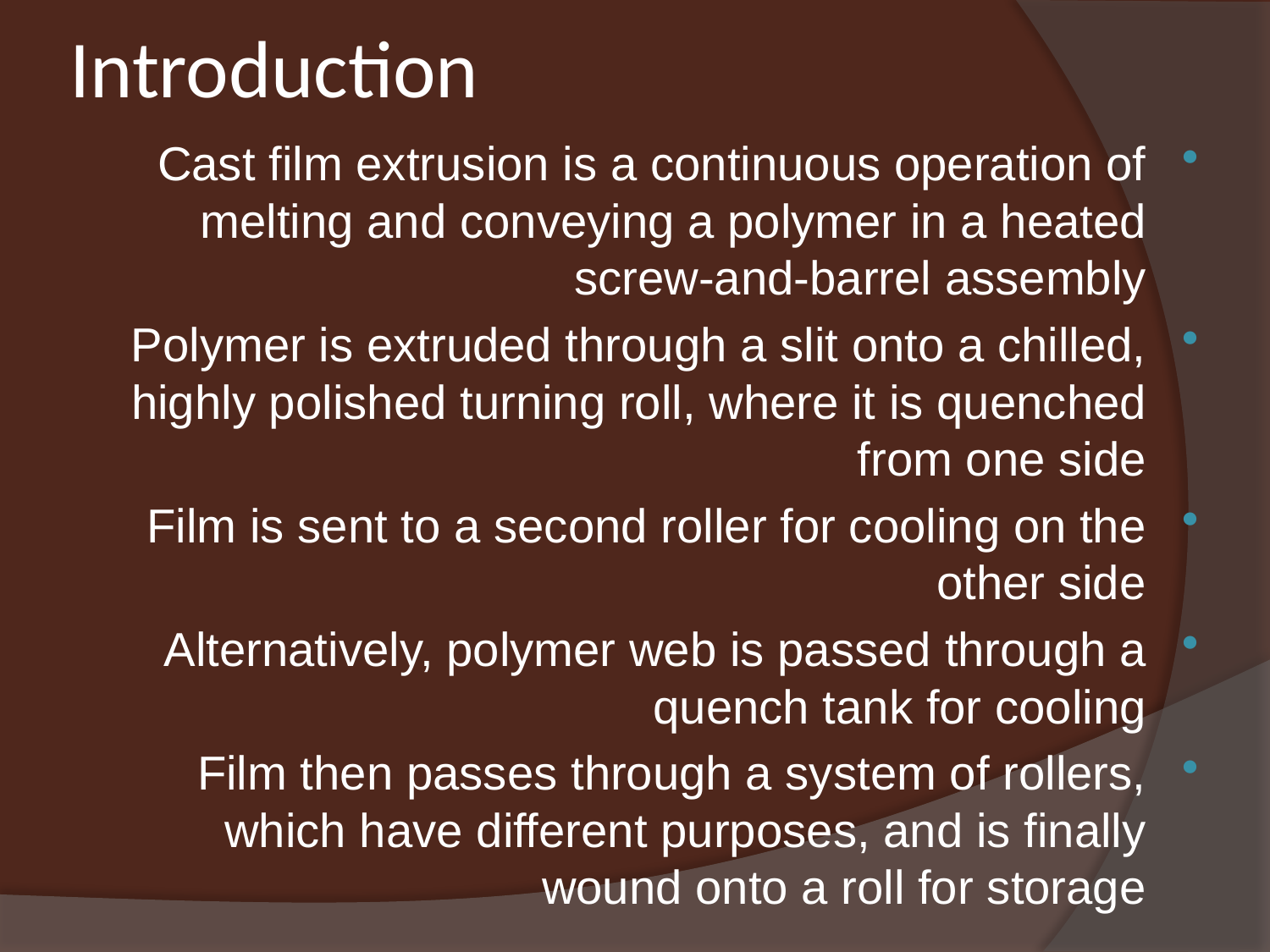

# Introduction
Cast film extrusion is a continuous operation of melting and conveying a polymer in a heated screw-and-barrel assembly
Polymer is extruded through a slit onto a chilled, highly polished turning roll, where it is quenched from one side
Film is sent to a second roller for cooling on the other side
Alternatively, polymer web is passed through a quench tank for cooling
Film then passes through a system of rollers, which have different purposes, and is finally wound onto a roll for storage